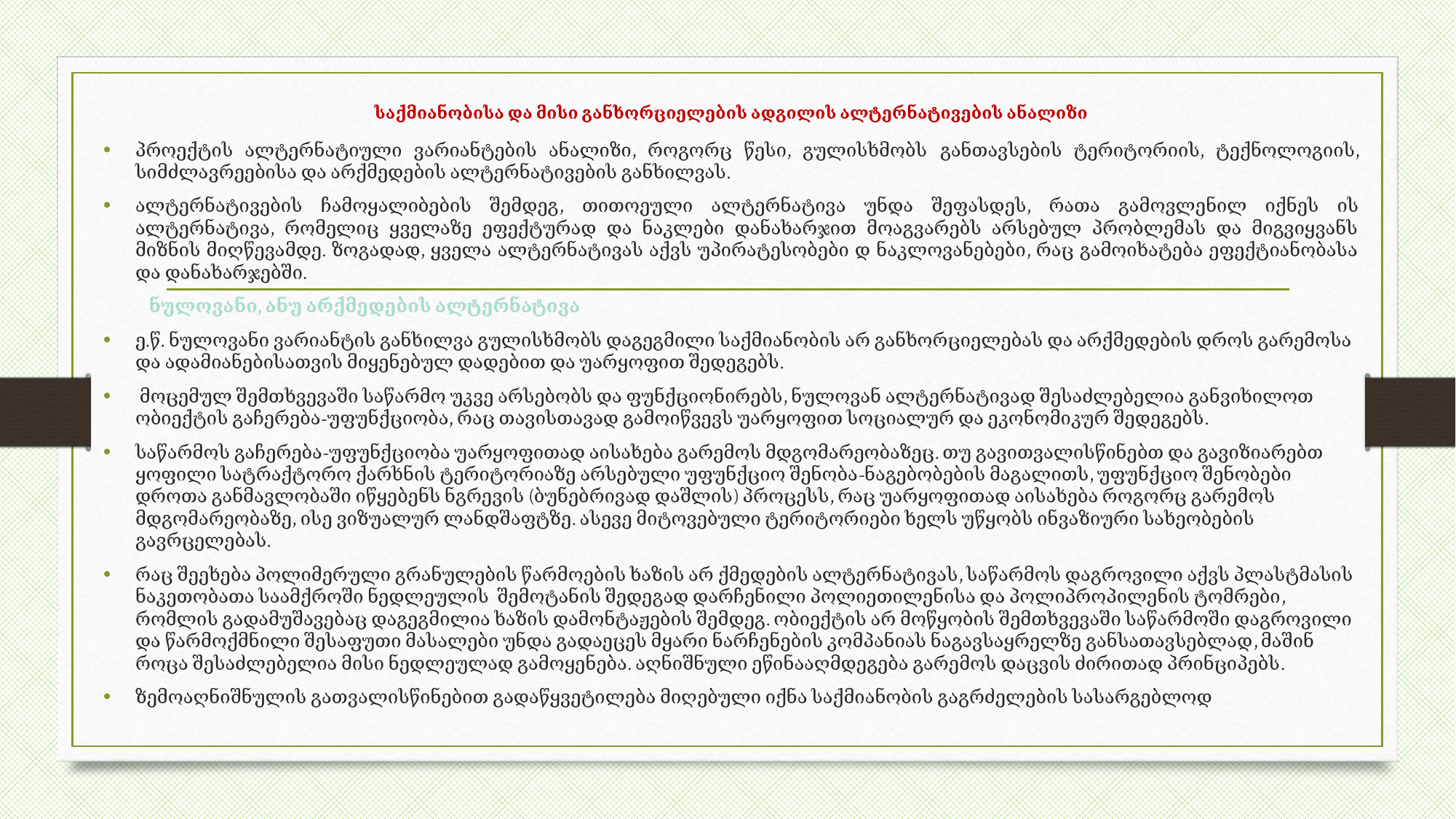

# საქმიანობისა და მისი განხორციელების ადგილის ალტერნატივების ანალიზი
პროექტის ალტერნატიული ვარიანტების ანალიზი, როგორც წესი, გულისხმობს განთავსების ტერიტორიის, ტექნოლოგიის, სიმძლავრეებისა და არქმედების ალტერნატივების განხილვას.
ალტერნატივების ჩამოყალიბების შემდეგ, თითოეული ალტერნატივა უნდა შეფასდეს, რათა გამოვლენილ იქნეს ის ალტერნატივა, რომელიც ყველაზე ეფექტურად და ნაკლები დანახარჯით მოაგვარებს არსებულ პრობლემას და მიგვიყვანს მიზნის მიღწევამდე. ზოგადად, ყველა ალტერნატივას აქვს უპირატესობები დ ნაკლოვანებები, რაც გამოიხატება ეფექტიანობასა და დანახარჯებში.
            ნულოვანი, ანუ არქმედების ალტერნატივა
ე.წ. ნულოვანი ვარიანტის განხილვა გულისხმობს დაგეგმილი საქმიანობის არ განხორციელებას და არქმედების დროს გარემოსა და ადამიანებისათვის მიყენებულ დადებით და უარყოფით შედეგებს.
 მოცემულ შემთხვევაში საწარმო უკვე არსებობს და ფუნქციონირებს, ნულოვან ალტერნატივად შესაძლებელია განვიხილოთ ობიექტის გაჩერება-უფუნქციობა, რაც თავისთავად გამოიწვევს უარყოფით სოციალურ და ეკონომიკურ შედეგებს.
საწარმოს გაჩერება-უფუნქციობა უარყოფითად აისახება გარემოს მდგომარეობაზეც. თუ გავითვალისწინებთ და გავიზიარებთ ყოფილი სატრაქტორო ქარხნის ტერიტორიაზე არსებული უფუნქციო შენობა-ნაგებობების მაგალითს, უფუნქციო შენობები დროთა განმავლობაში იწყებენს ნგრევის (ბუნებრივად დაშლის) პროცესს, რაც უარყოფითად აისახება როგორც გარემოს მდგომარეობაზე, ისე ვიზუალურ ლანდშაფტზე. ასევე მიტოვებული ტერიტორიები ხელს უწყობს ინვაზიური სახეობების გავრცელებას.
რაც შეეხება პოლიმერული გრანულების წარმოების ხაზის არ ქმედების ალტერნატივას, საწარმოს დაგროვილი აქვს პლასტმასის ნაკეთობათა საამქროში ნედლეულის  შემოტანის შედეგად დარჩენილი პოლიეთილენისა და პოლიპროპილენის ტომრები, რომლის გადამუშავებაც დაგეგმილია ხაზის დამონტაჟების შემდეგ. ობიექტის არ მოწყობის შემთხვევაში საწარმოში დაგროვილი და წარმოქმნილი შესაფუთი მასალები უნდა გადაეცეს მყარი ნარჩენების კომპანიას ნაგავსაყრელზე განსათავსებლად, მაშინ როცა შესაძლებელია მისი ნედლეულად გამოყენება. აღნიშნული ეწინააღმდეგება გარემოს დაცვის ძირითად პრინციპებს.
ზემოაღნიშნულის გათვალისწინებით გადაწყვეტილება მიღებული იქნა საქმიანობის გაგრძელების სასარგებლოდ